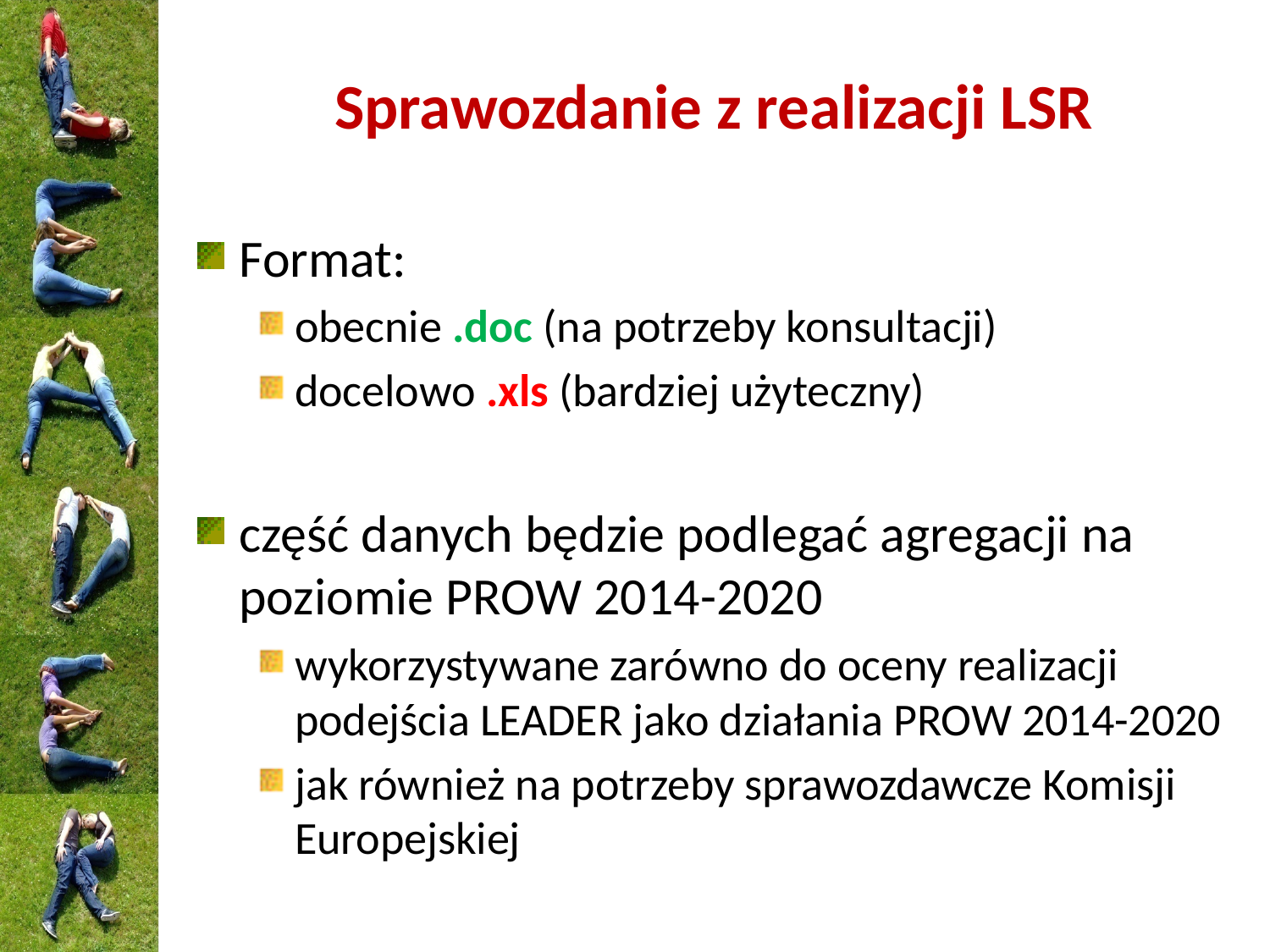

# Sprawozdanie z realizacji LSR
Format:
obecnie .doc (na potrzeby konsultacji)
docelowo .xls (bardziej użyteczny)

część danych będzie podlegać agregacji na poziomie PROW 2014-2020
wykorzystywane zarówno do oceny realizacji podejścia LEADER jako działania PROW 2014-2020
jak również na potrzeby sprawozdawcze Komisji Europejskiej